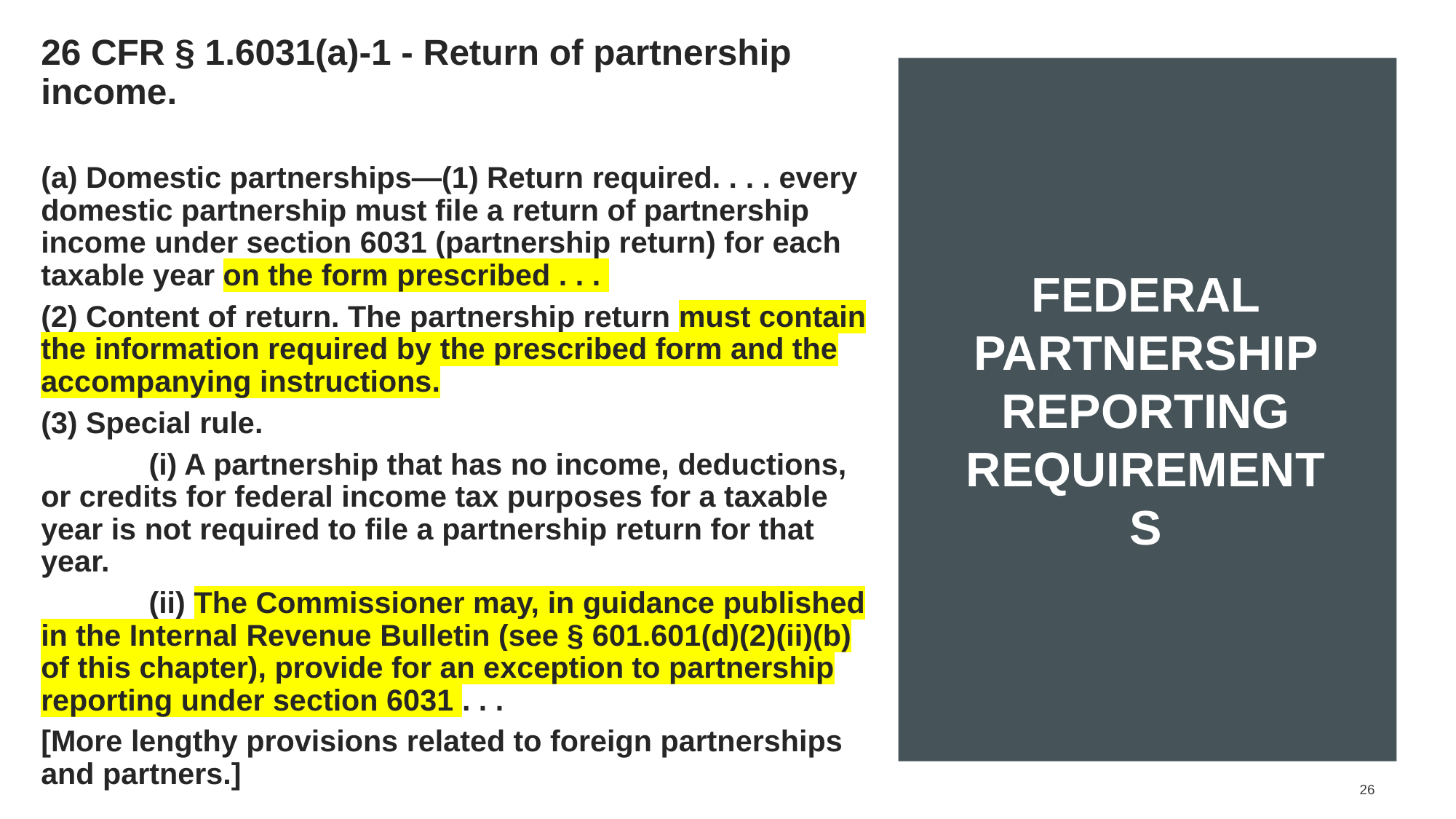

26 CFR § 1.6031(a)-1 - Return of partnership income.

(a) Domestic partnerships—(1) Return required. . . . every domestic partnership must file a return of partnership income under section 6031 (partnership return) for each taxable year on the form prescribed . . .
(2) Content of return. The partnership return must contain the information required by the prescribed form and the accompanying instructions.
(3) Special rule.
	(i) A partnership that has no income, deductions, or credits for federal income tax purposes for a taxable year is not required to file a partnership return for that year.
	(ii) The Commissioner may, in guidance published in the Internal Revenue Bulletin (see § 601.601(d)(2)(ii)(b) of this chapter), provide for an exception to partnership reporting under section 6031 . . .
[More lengthy provisions related to foreign partnerships and partners.]

# Federal partnership reporting Requirements
26